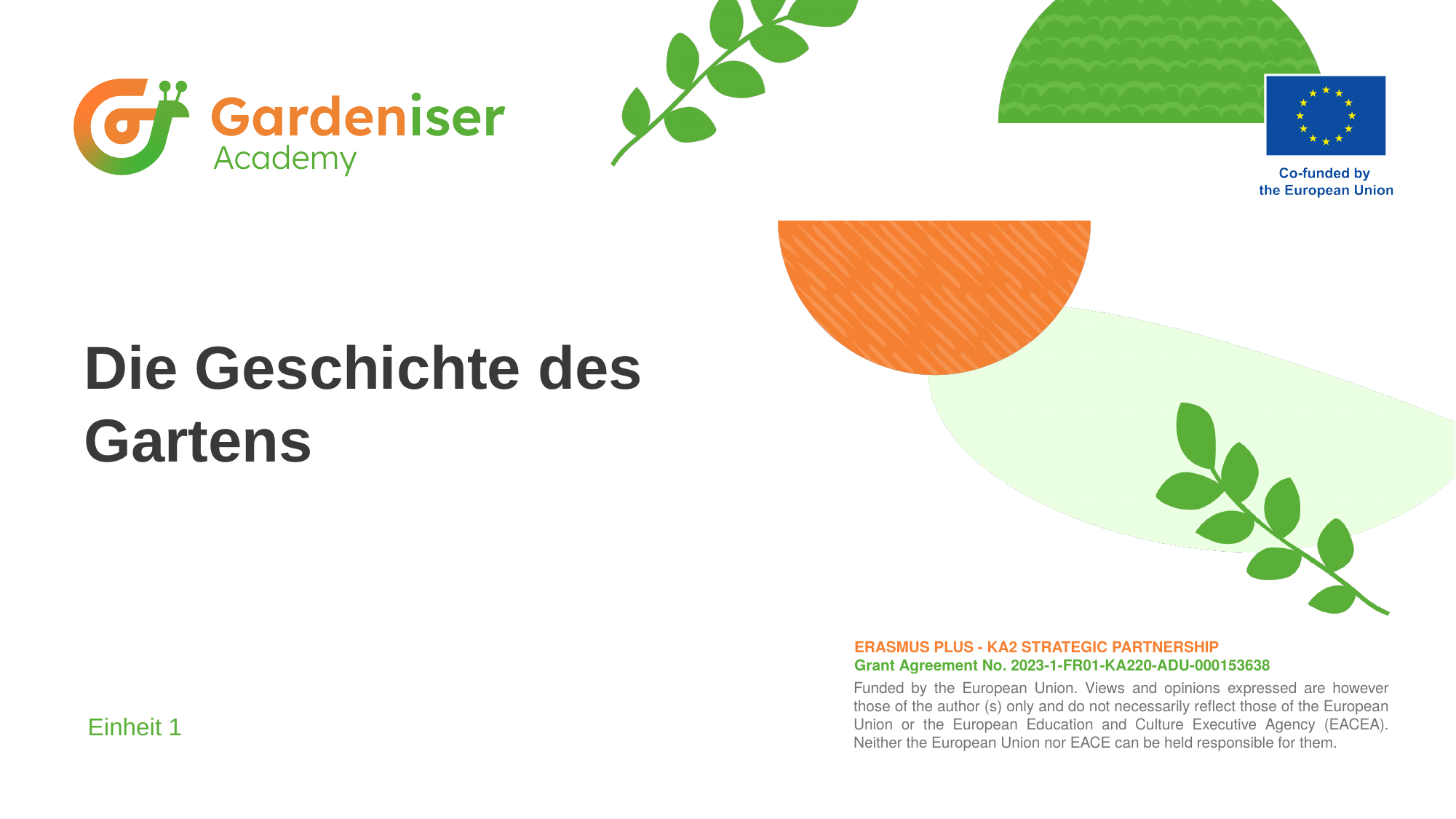

# Die Geschichte des Gartens
Einheit 1